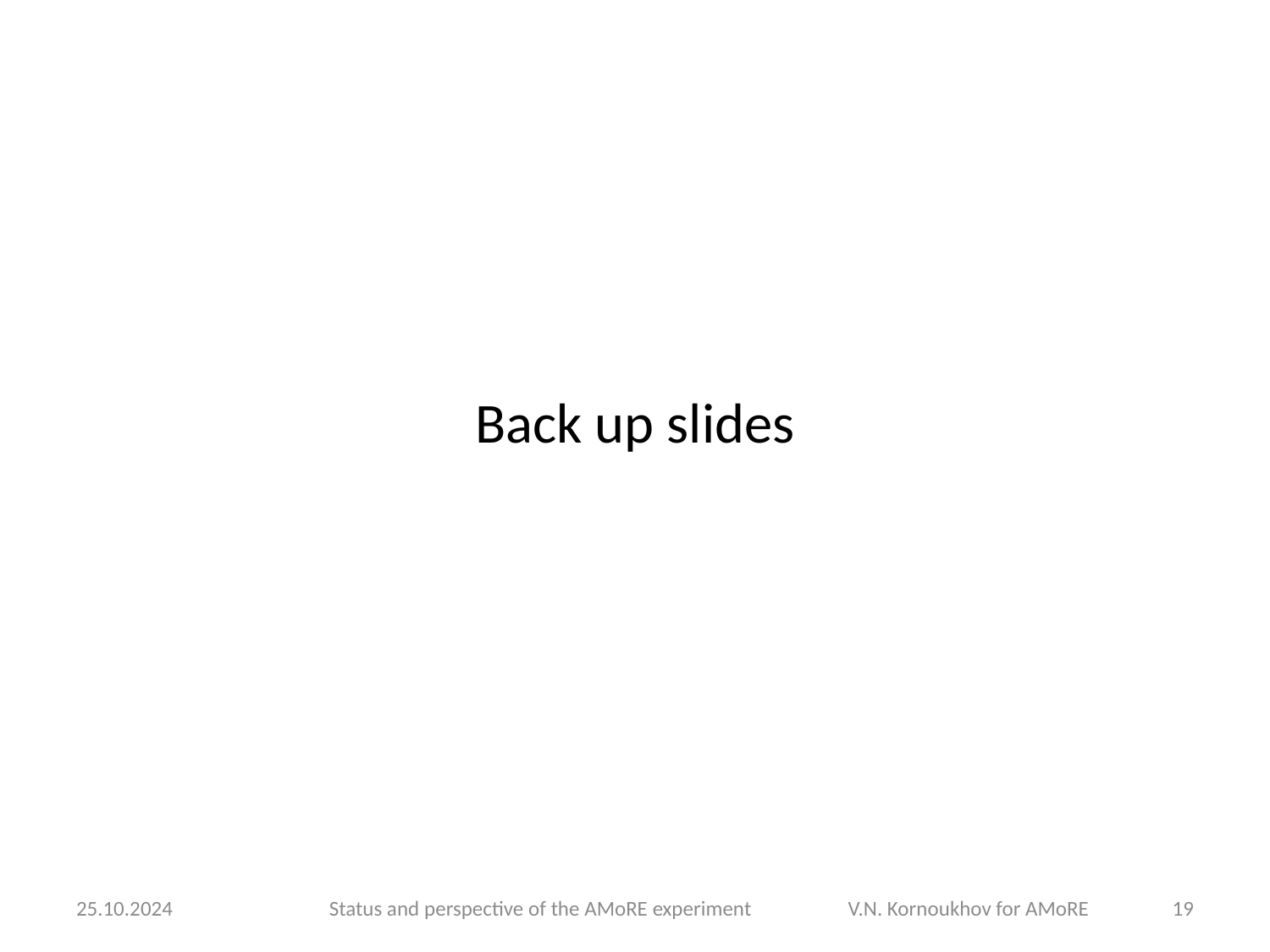

#

Back up slides
25.10.2024
Status and perspective of the AMoRE experiment                    V.N. Kornoukhov for AMoRE
19